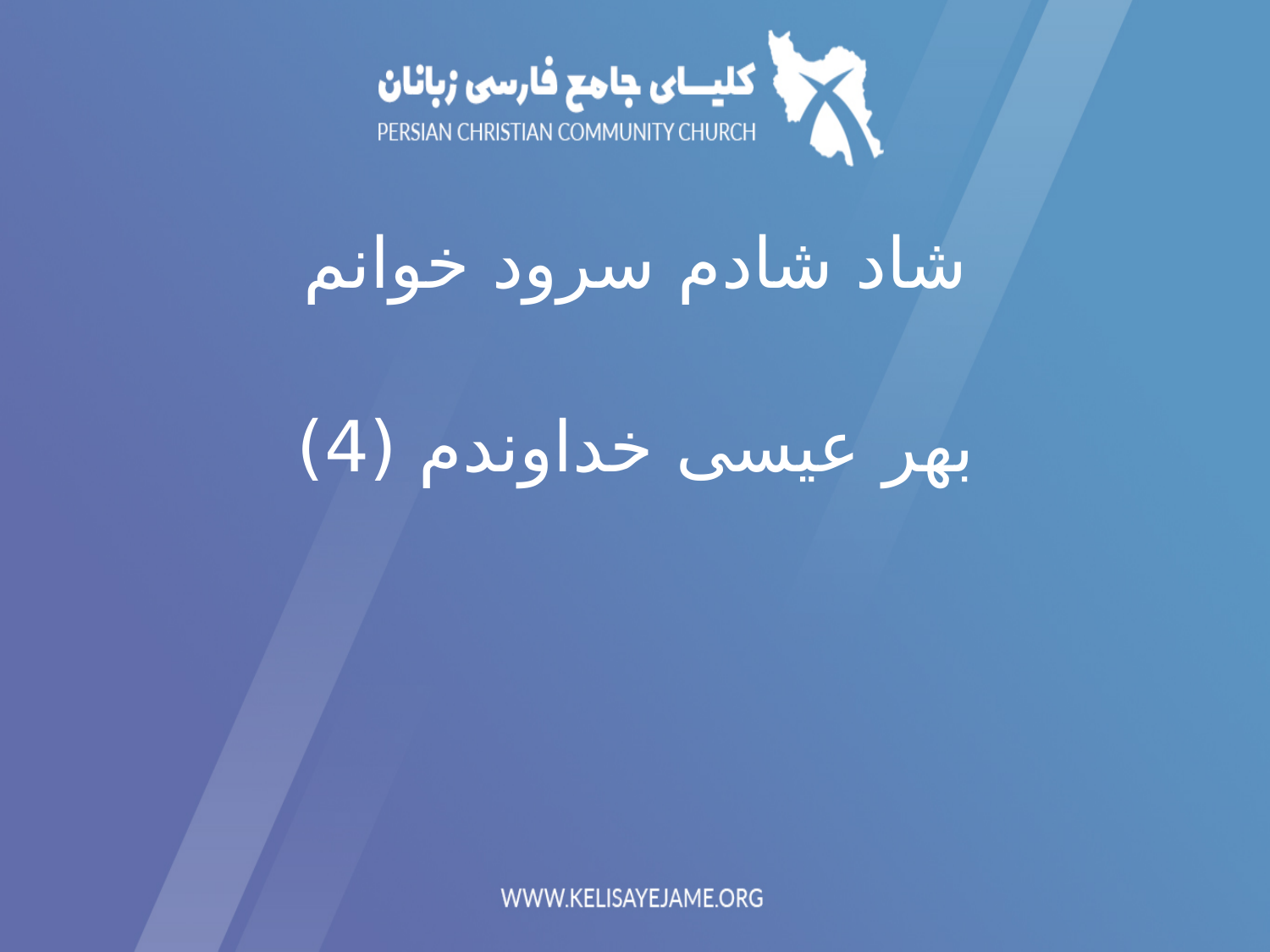

شاد شادم سرود خوانم
بهر عیسی خداوندم (4)